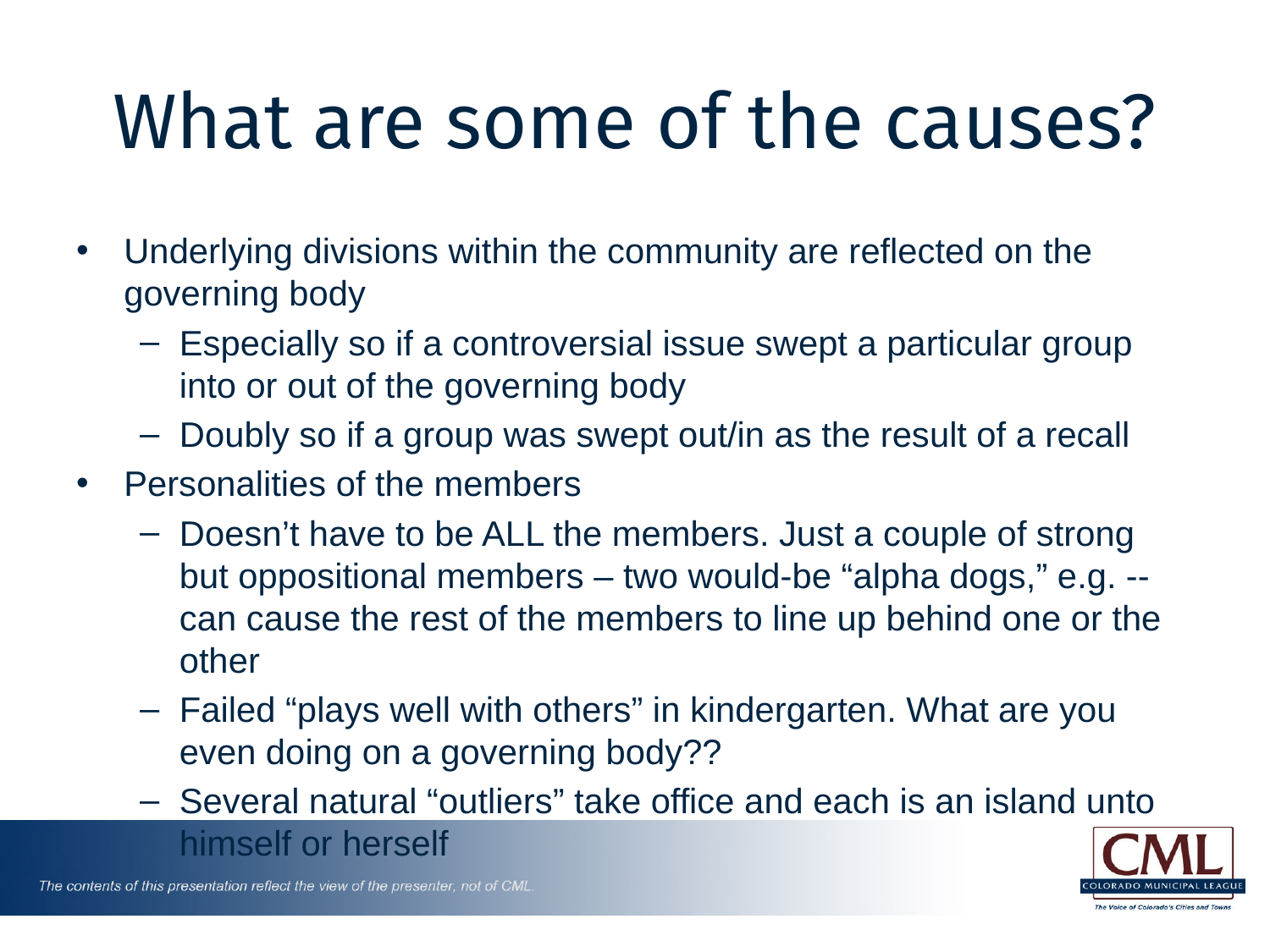

# What are some of the causes?
Underlying divisions within the community are reflected on the governing body
Especially so if a controversial issue swept a particular group into or out of the governing body
Doubly so if a group was swept out/in as the result of a recall
Personalities of the members
Doesn’t have to be ALL the members. Just a couple of strong but oppositional members – two would-be “alpha dogs,” e.g. -- can cause the rest of the members to line up behind one or the other
Failed “plays well with others” in kindergarten. What are you even doing on a governing body??
Several natural “outliers” take office and each is an island unto himself or herself